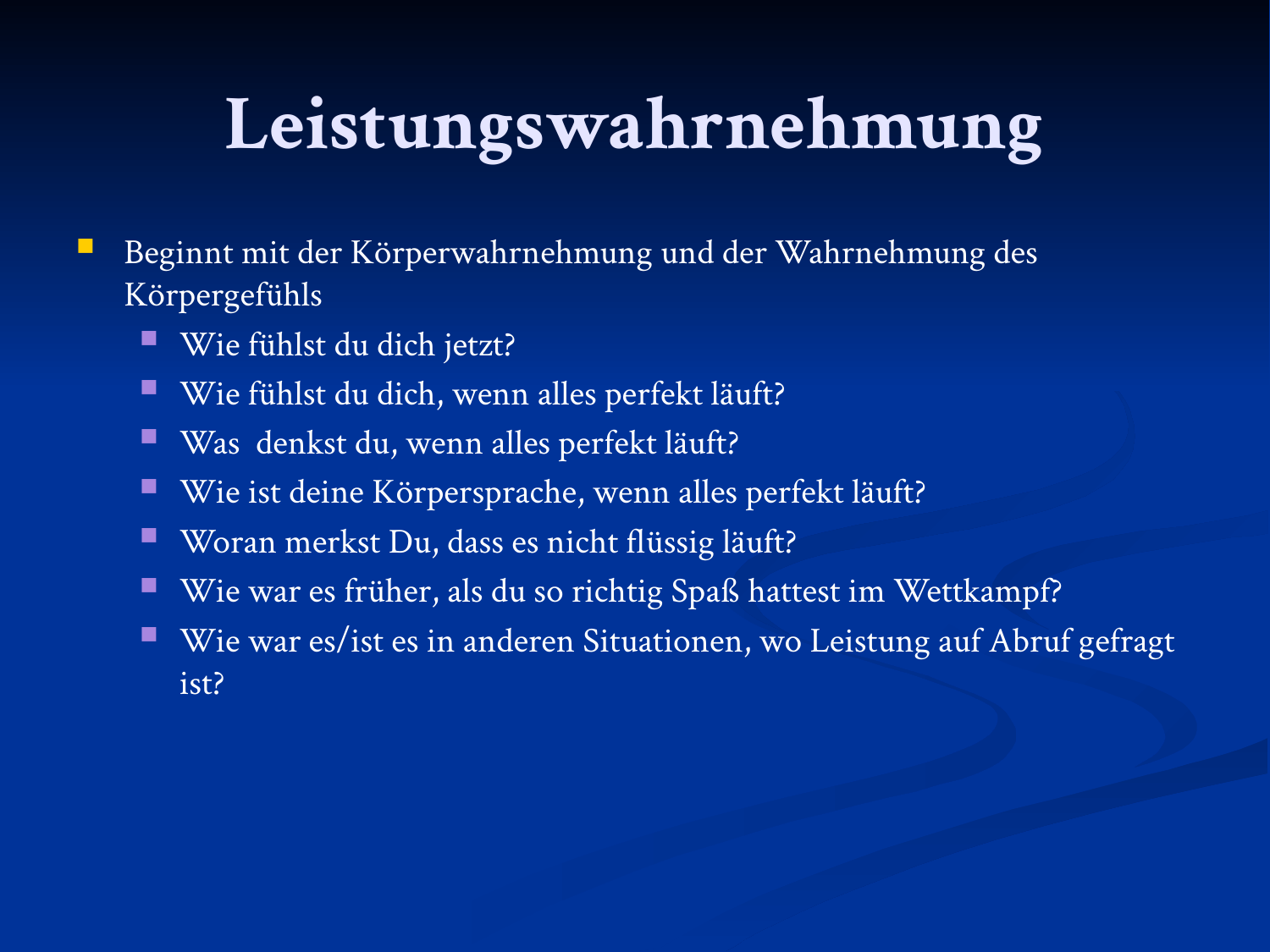

# Leistungswahrnehmung
Beginnt mit der Körperwahrnehmung und der Wahrnehmung des Körpergefühls
Wie fühlst du dich jetzt?
Wie fühlst du dich, wenn alles perfekt läuft?
Was  denkst du, wenn alles perfekt läuft?
Wie ist deine Körpersprache, wenn alles perfekt läuft?
Woran merkst Du, dass es nicht flüssig läuft?
Wie war es früher, als du so richtig Spaß hattest im Wettkampf?
Wie war es/ist es in anderen Situationen, wo Leistung auf Abruf gefragt ist?